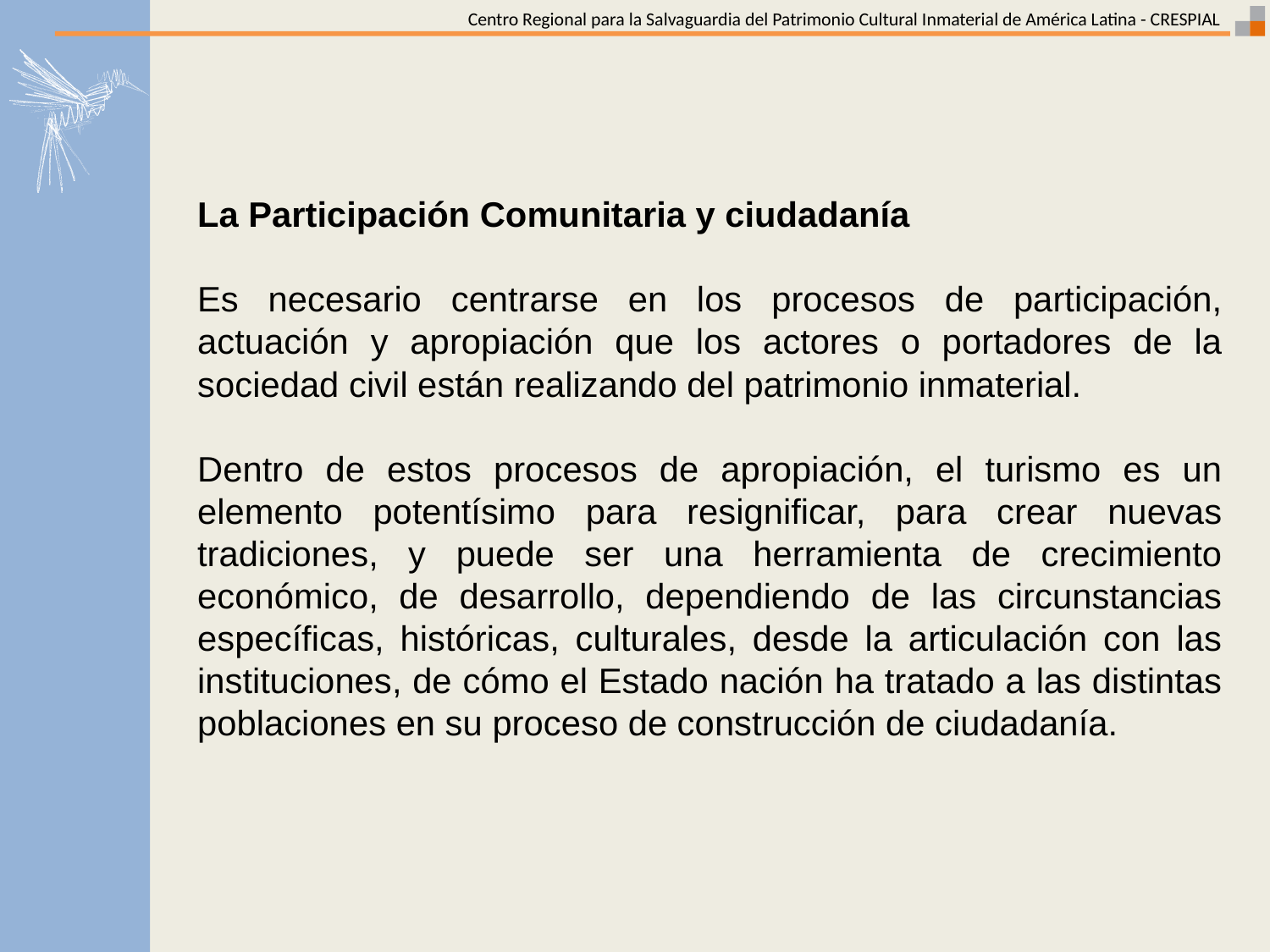

La Participación Comunitaria y ciudadanía

Es necesario centrarse en los procesos de participación, actuación y apropiación que los actores o portadores de la sociedad civil están realizando del patrimonio inmaterial.

Dentro de estos procesos de apropiación, el turismo es un elemento potentísimo para resignificar, para crear nuevas tradiciones, y puede ser una herramienta de crecimiento económico, de desarrollo, dependiendo de las circunstancias específicas, históricas, culturales, desde la articulación con las instituciones, de cómo el Estado nación ha tratado a las distintas poblaciones en su proceso de construcción de ciudadanía.